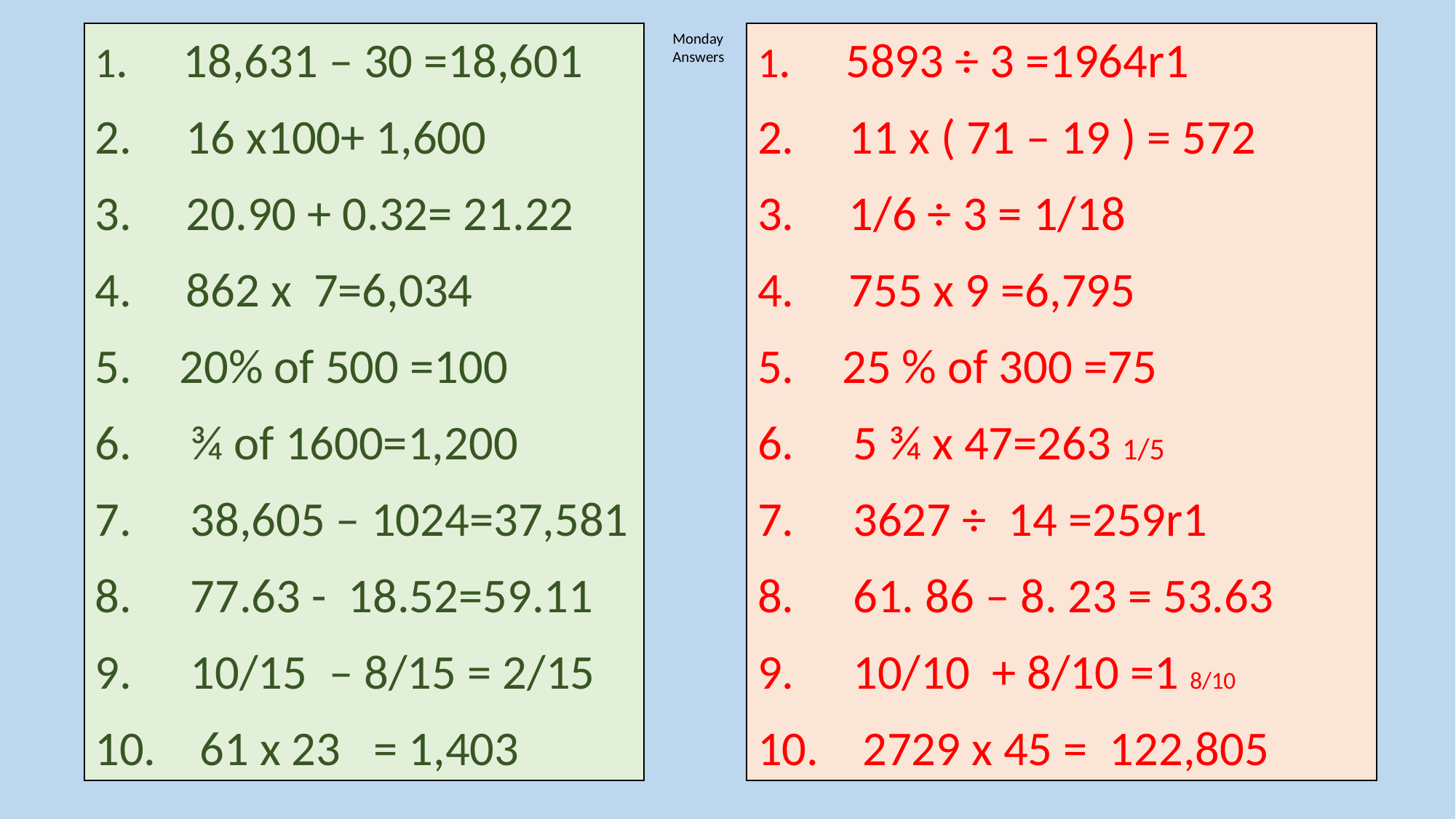

1.     18,631 – 30 =18,601
2.     16 x100+ 1,600
3.     20.90 + 0.32= 21.22
4.     862 x  7=6,034
    20% of 500 =100
     ¾ of 1600=1,200
     38,605 – 1024=37,581
     77.63 -  18.52=59.11
     10/15  – 8/15 = 2/15
    61 x 23   = 1,403
Monday
Answers
1.     5893 ÷ 3 =1964r1
2.     11 x ( 71 – 19 ) = 572
3.     1/6 ÷ 3 = 1/18
4.     755 x 9 =6,795
    25 % of 300 =75
     5 ¾ x 47=263 1/5
     3627 ÷  14 =259r1
     61. 86 – 8. 23 = 53.63
     10/10  + 8/10 =1 8/10
    2729 x 45 =  122,805